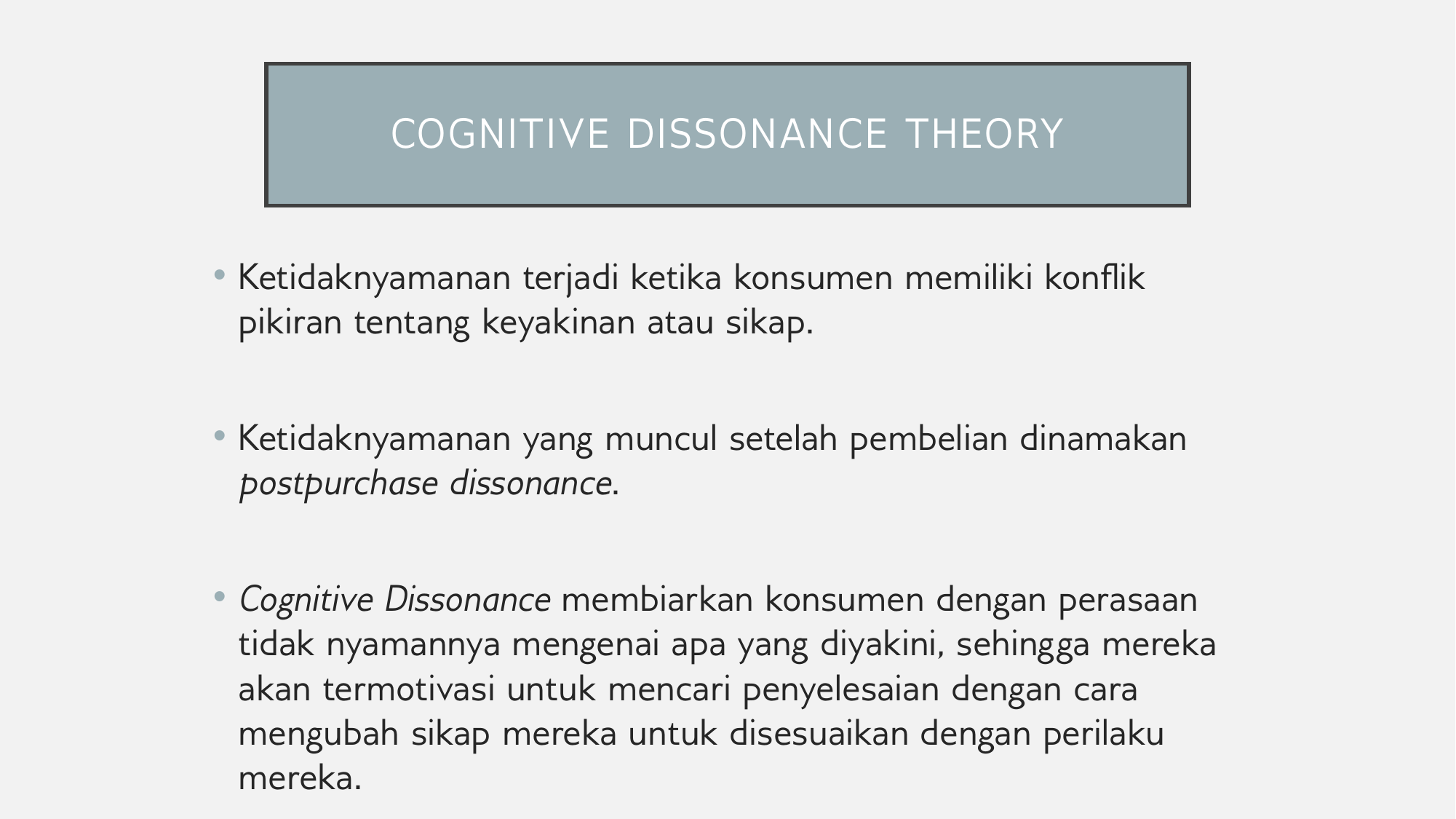

# Cognitive Dissonance Theory
Ketidaknyamanan terjadi ketika konsumen memiliki konflik pikiran tentang keyakinan atau sikap.

Ketidaknyamanan yang muncul setelah pembelian dinamakan postpurchase dissonance.

Cognitive Dissonance membiarkan konsumen dengan perasaan tidak nyamannya mengenai apa yang diyakini, sehingga mereka akan termotivasi untuk mencari penyelesaian dengan cara mengubah sikap mereka untuk disesuaikan dengan perilaku mereka.